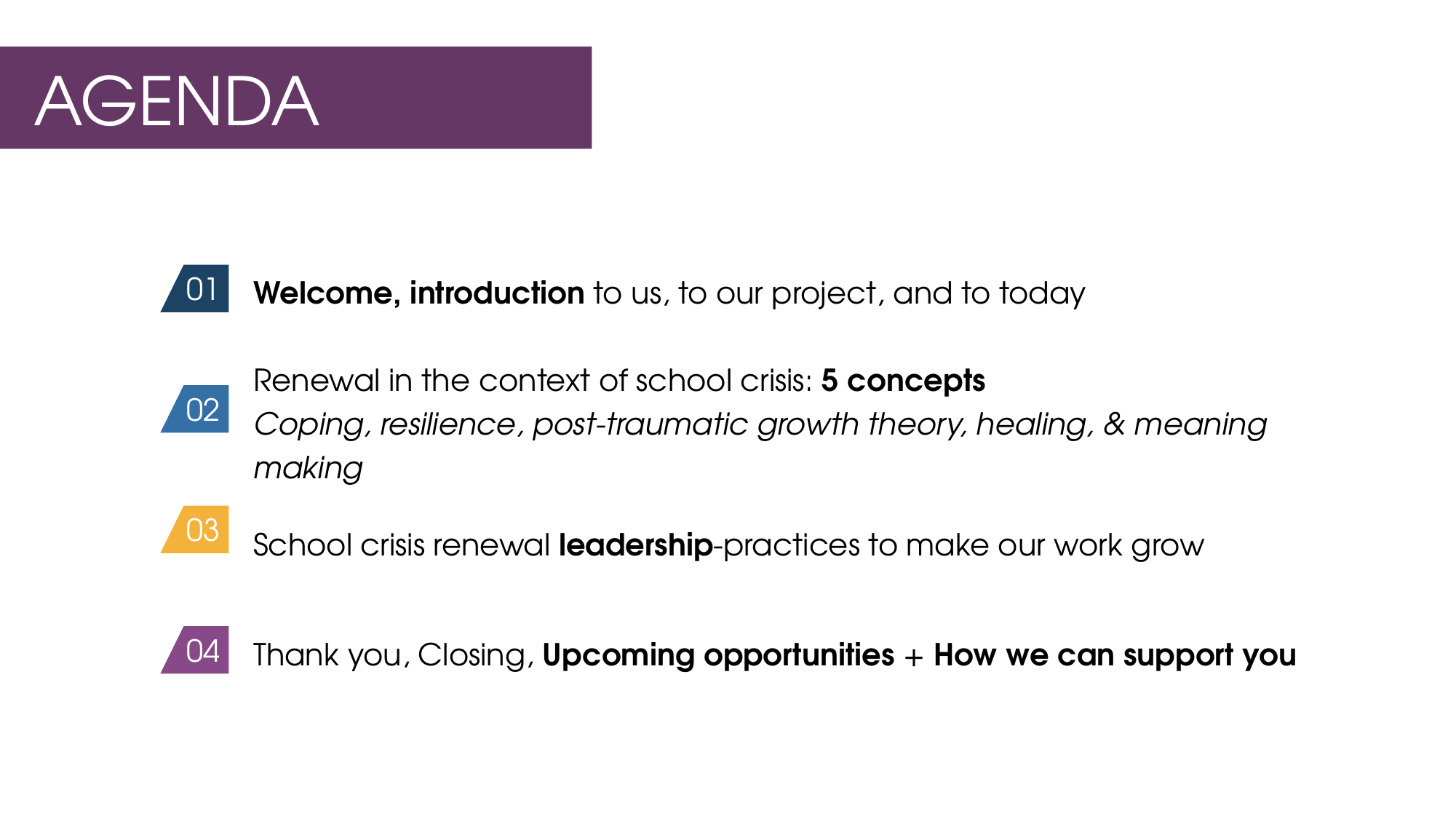

AGENDA
Welcome, introduction to us, to our project, and to today
01
Renewal in the context of school crisis: 5 concepts
Coping, resilience, post-traumatic growth theory, healing, & meaning making
02
03
School crisis renewal leadership-practices to make our work grow
Thank you, Closing, Upcoming opportunities + How we can support you
04